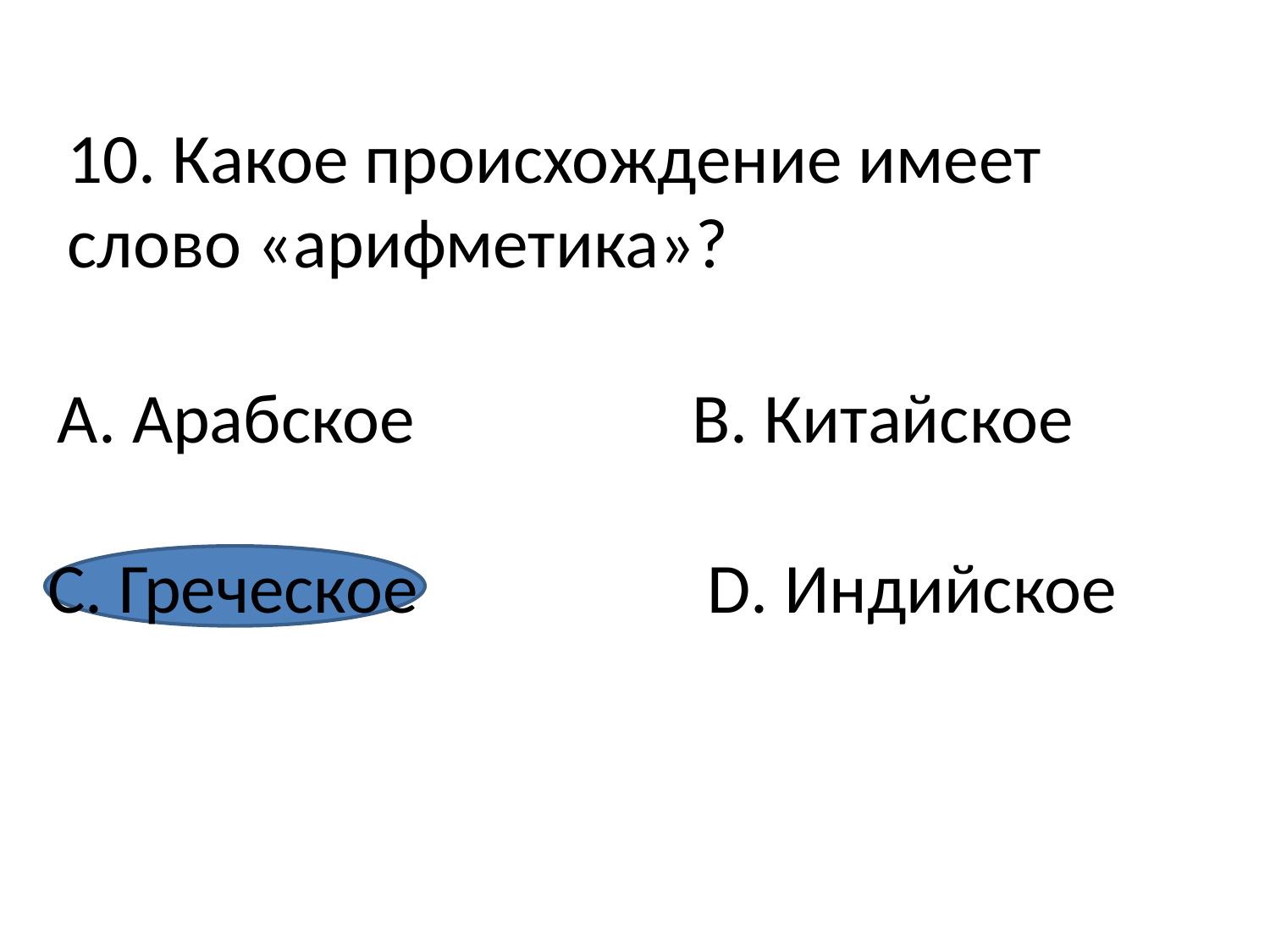

10. Какое происхождение имеет слово «арифметика»?
А. Арабское			В. Китайское
С. Греческое
D. Индийское